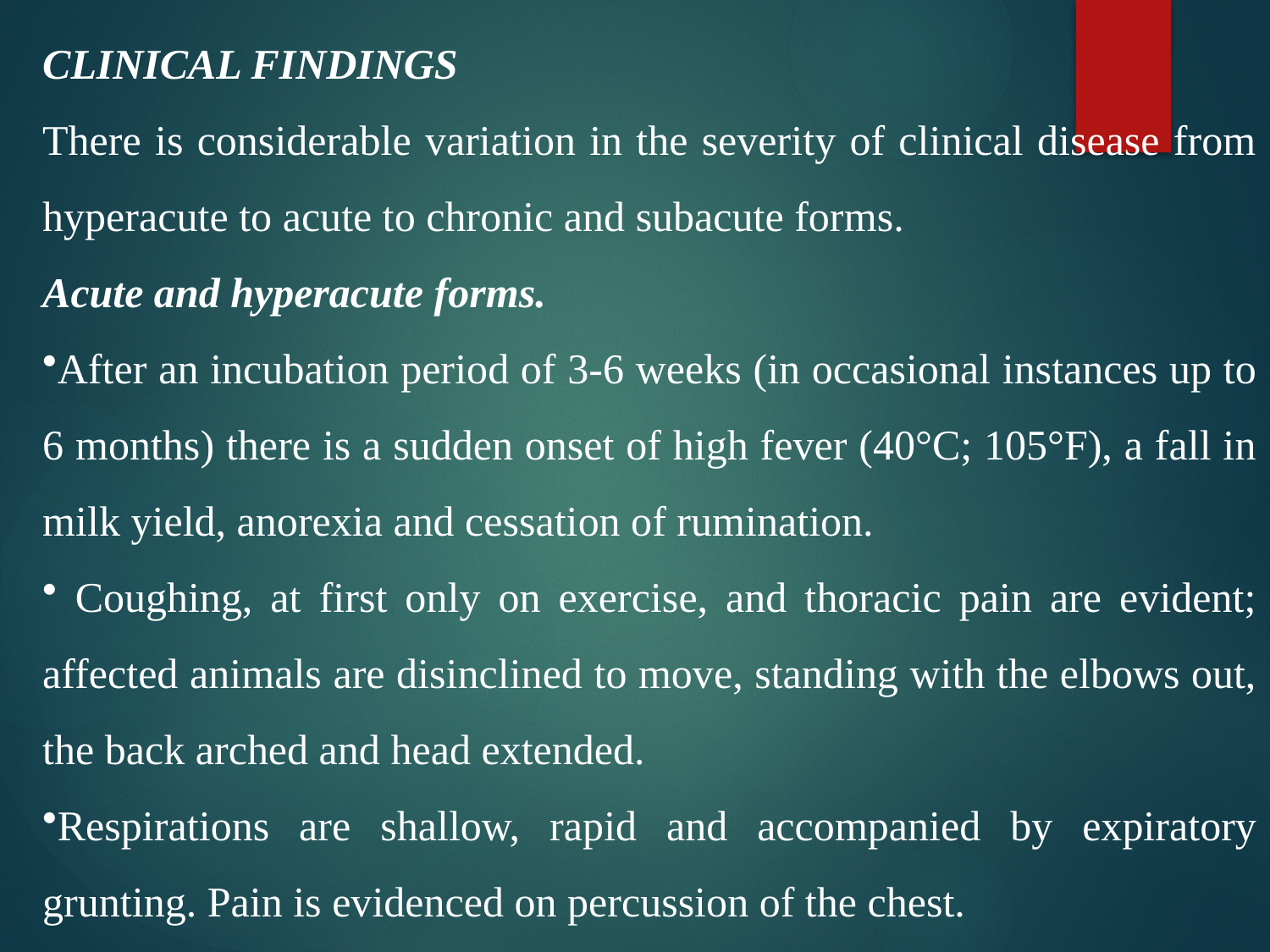

CLINICAL FINDINGS
There is considerable variation in the severity of clinical disease from hyperacute to acute to chronic and subacute forms.
Acute and hyperacute forms.
After an incubation period of 3-6 weeks (in occasional instances up to 6 months) there is a sudden onset of high fever (40°C; 105°F), a fall in milk yield, anorexia and cessation of rumination.
 Coughing, at first only on exercise, and thoracic pain are evident; affected animals are disinclined to move, standing with the elbows out, the back arched and head extended.
Respirations are shallow, rapid and accompanied by expiratory grunting. Pain is evidenced on percussion of the chest.